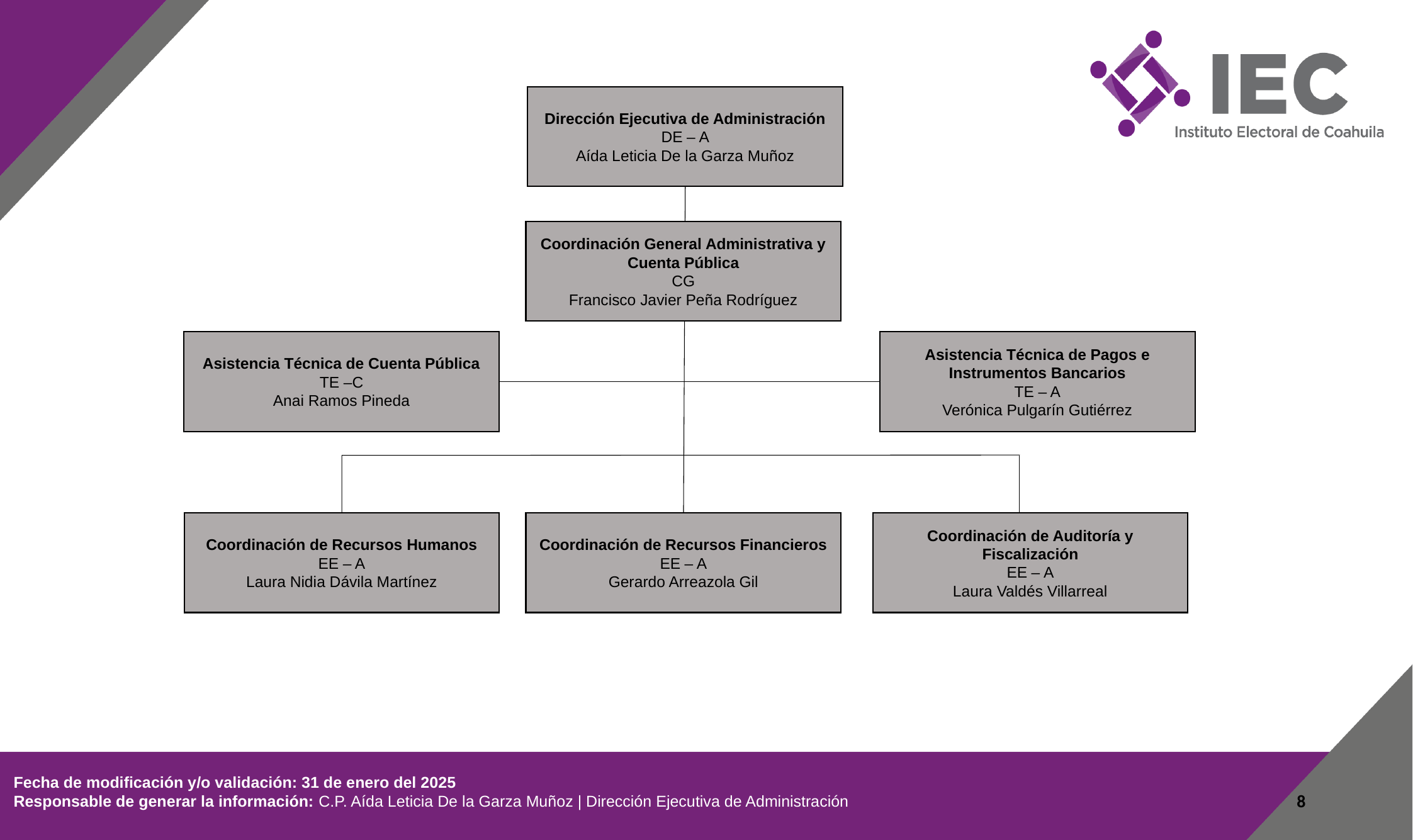

Dirección Ejecutiva de Administración
DE – A
Aída Leticia De la Garza Muñoz
Coordinación General Administrativa y Cuenta Pública
CG
Francisco Javier Peña Rodríguez
Asistencia Técnica de Cuenta Pública
TE –C
Anai Ramos Pineda
Asistencia Técnica de Pagos e Instrumentos Bancarios
TE – A
Verónica Pulgarín Gutiérrez
Coordinación de Recursos Humanos
EE – A
Laura Nidia Dávila Martínez
Coordinación de Recursos Financieros
EE – A
Gerardo Arreazola Gil
Coordinación de Auditoría y Fiscalización
EE – A
Laura Valdés Villarreal
 Fecha de modificación y/o validación: 31 de enero del 2025
 Responsable de generar la información: C.P. Aída Leticia De la Garza Muñoz | Dirección Ejecutiva de Administración
8